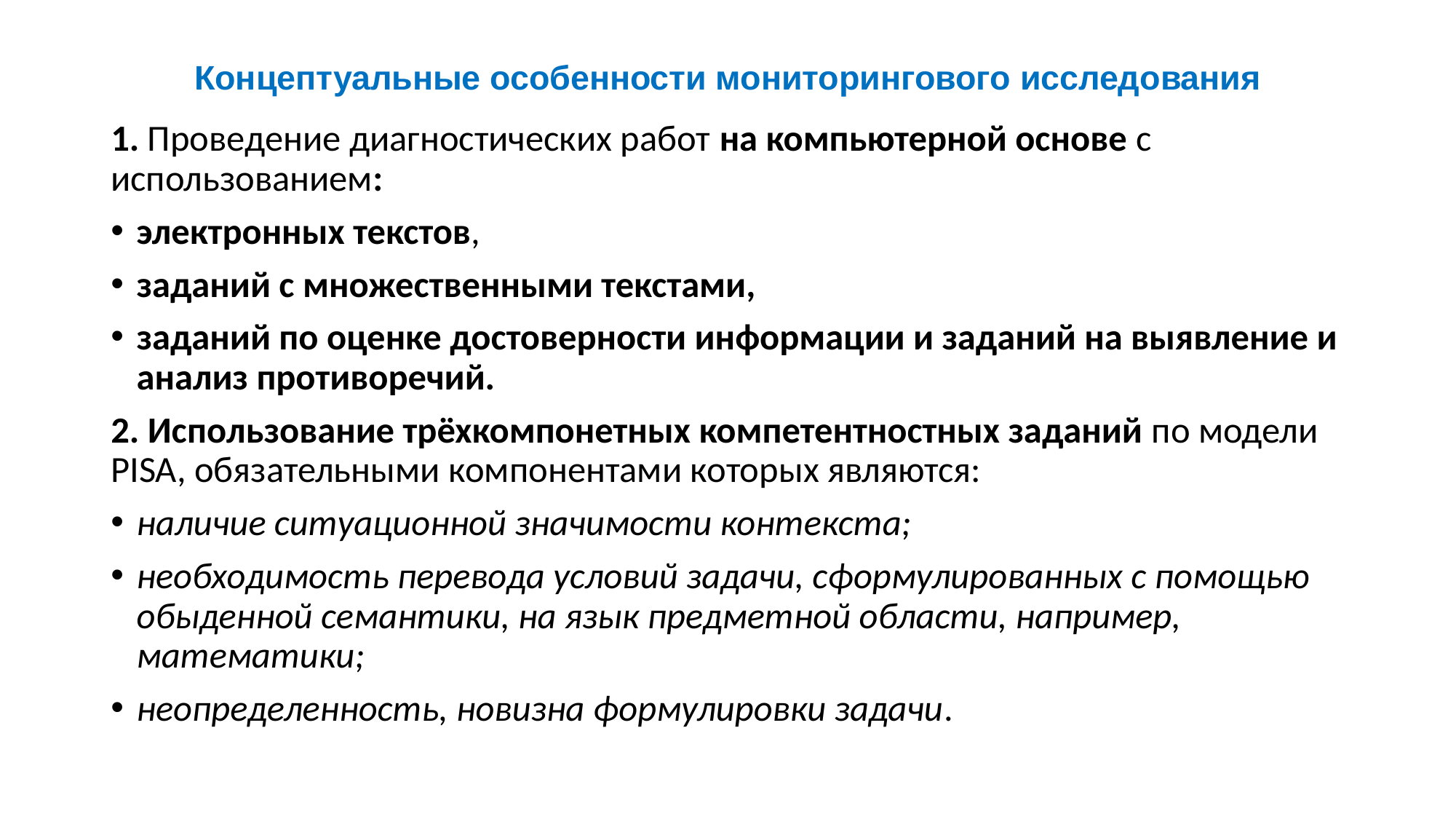

# Концептуальные особенности мониторингового исследования
1. Проведение диагностических работ на компьютерной основе с использованием:
электронных текстов,
заданий с множественными текстами,
заданий по оценке достоверности информации и заданий на выявление и анализ противоречий.
2. Использование трёхкомпонетных компетентностных заданий по модели PISA, обязательными компонентами которых являются:
наличие ситуационной значимости контекста;
необходимость перевода условий задачи, сформулированных с помощью обыденной семантики, на язык предметной области, например, математики;
неопределенность, новизна формулировки задачи.